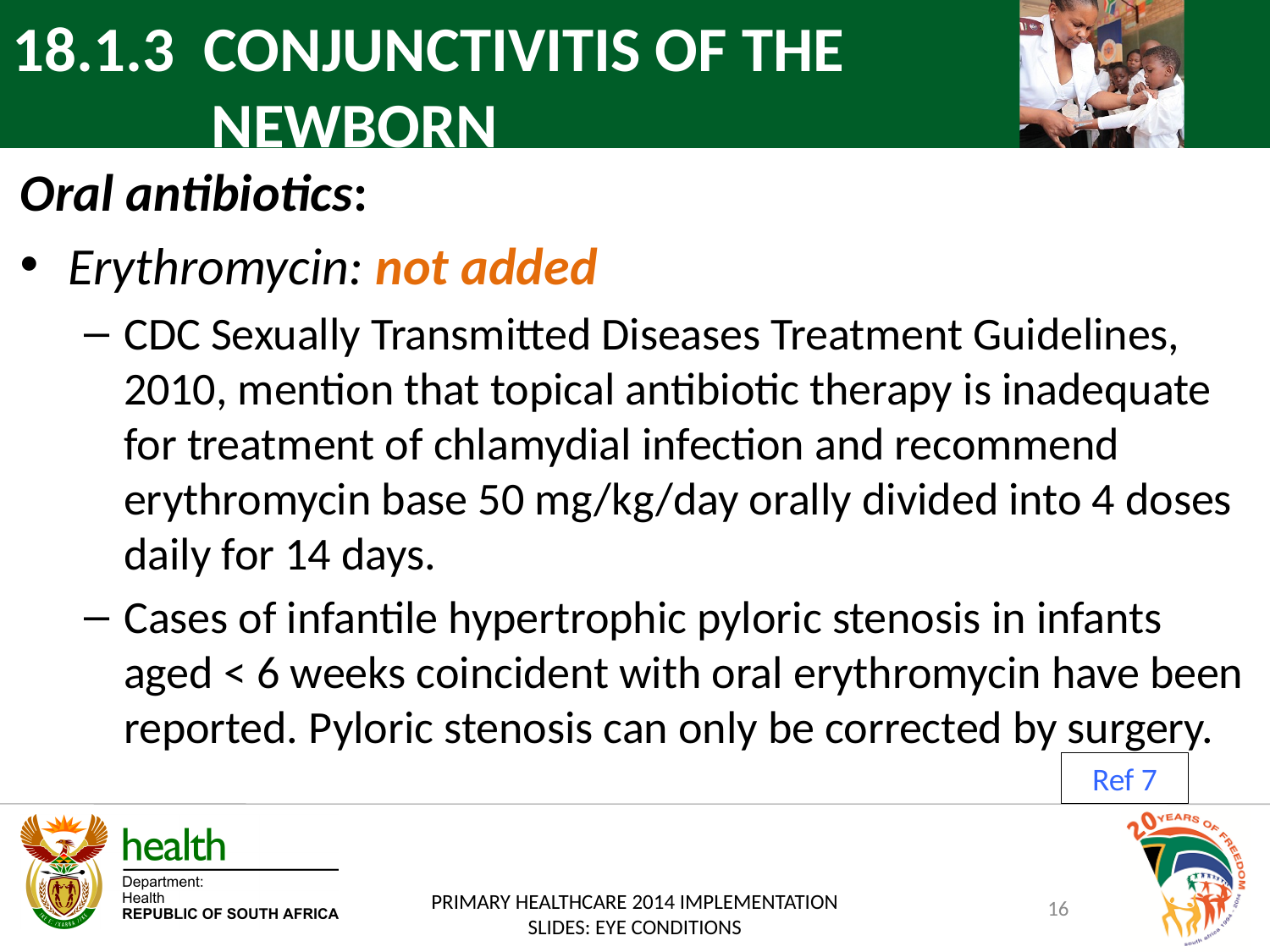

18.1.3  CONJUNCTIVITIS OF THE 			     NEWBORN
Oral antibiotics:
Erythromycin: not added
CDC Sexually Transmitted Diseases Treatment Guidelines, 2010, mention that topical antibiotic therapy is inadequate for treatment of chlamydial infection and recommend erythromycin base 50 mg/kg/day orally divided into 4 doses daily for 14 days.
Cases of infantile hypertrophic pyloric stenosis in infants aged < 6 weeks coincident with oral erythromycin have been reported. Pyloric stenosis can only be corrected by surgery.
Ref 7
16